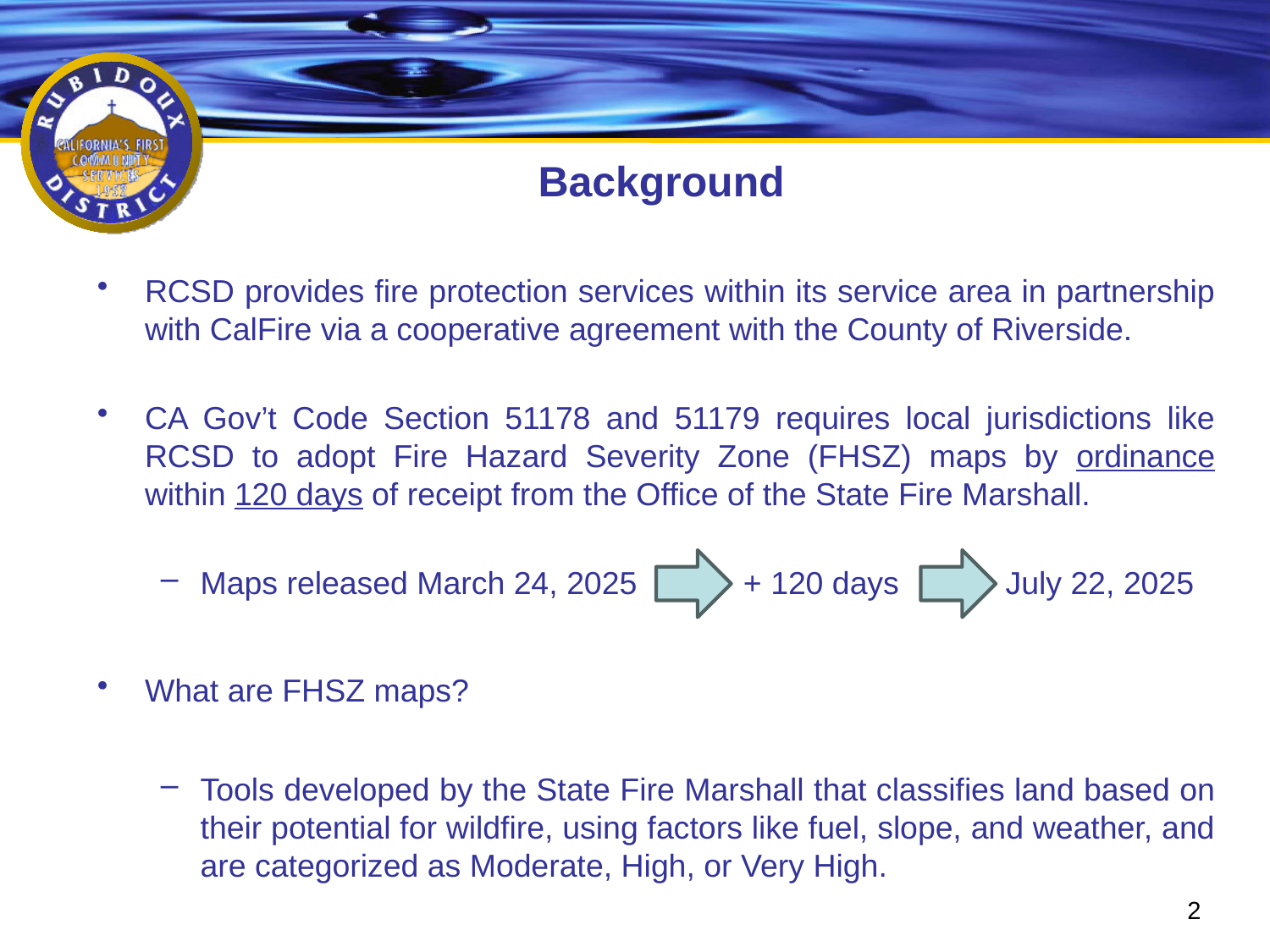

# Background
RCSD provides fire protection services within its service area in partnership with CalFire via a cooperative agreement with the County of Riverside.

CA Gov’t Code Section 51178 and 51179 requires local jurisdictions like RCSD to adopt Fire Hazard Severity Zone (FHSZ) maps by ordinance within 120 days of receipt from the Office of the State Fire Marshall.

Maps released March 24, 2025            + 120 days            July 22, 2025

What are FHSZ maps?

Tools developed by the State Fire Marshall that classifies land based on their potential for wildfire, using factors like fuel, slope, and weather, and are categorized as Moderate, High, or Very High.

2